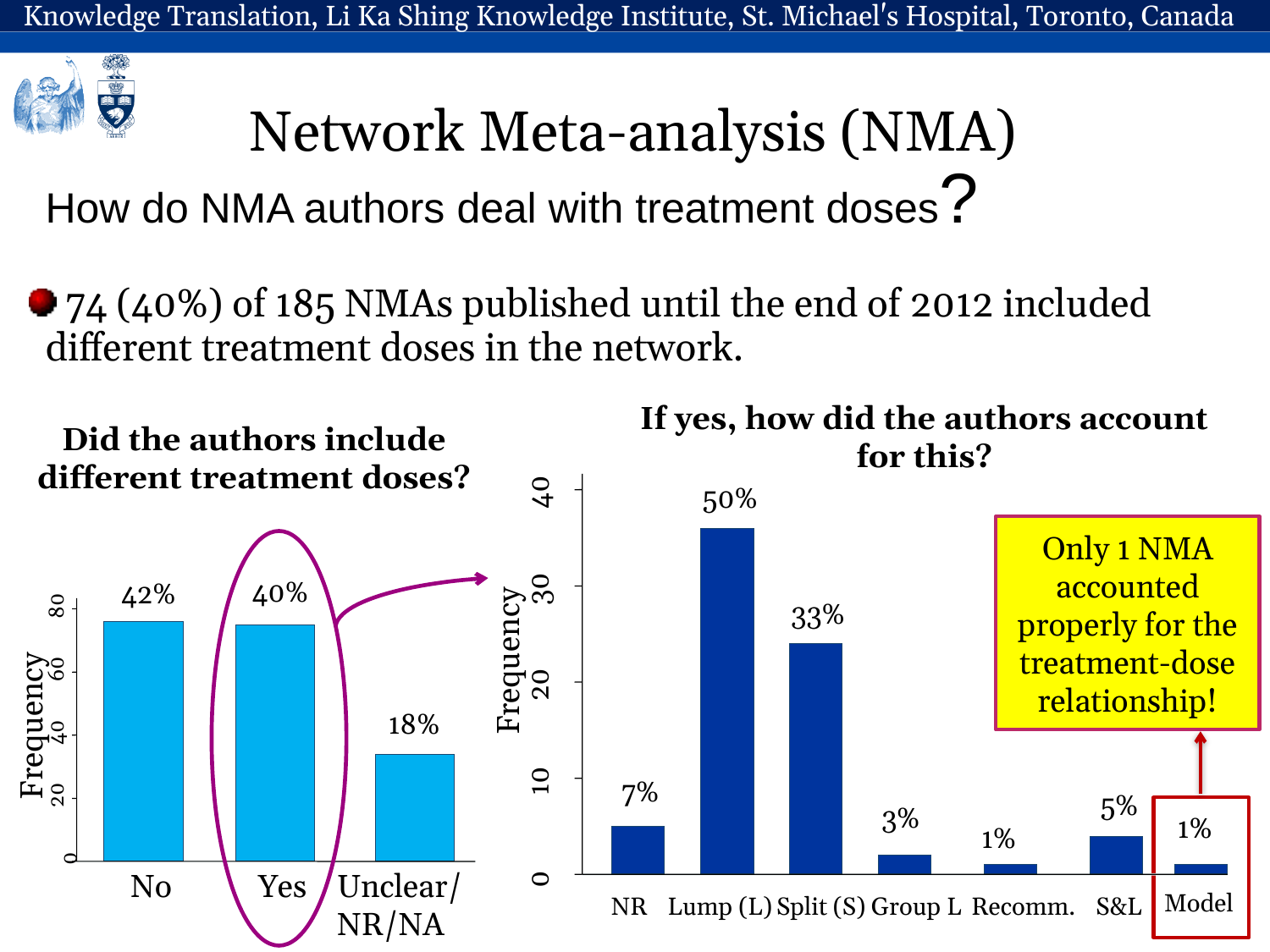

# Network Meta-analysis (NMA)
How do NMA authors deal with treatment doses?
 74 (40%) of 185 NMAs published until the end of 2012 included different treatment doses in the network.
If yes, how did the authors account for this?
Did the authors include different treatment doses?
40%
42%
80

60

18%
Frequency
40

20

0

Unclear/
NR/NA
Yes
No

50%
40

30

33%
Frequency

20

10
7%

5%
3%
1%
1%

0

Model
NR
Lump (L)
Split (S)
Group L
Recomm.
S&L
Only 1 NMA accounted properly for the treatment-dose relationship!